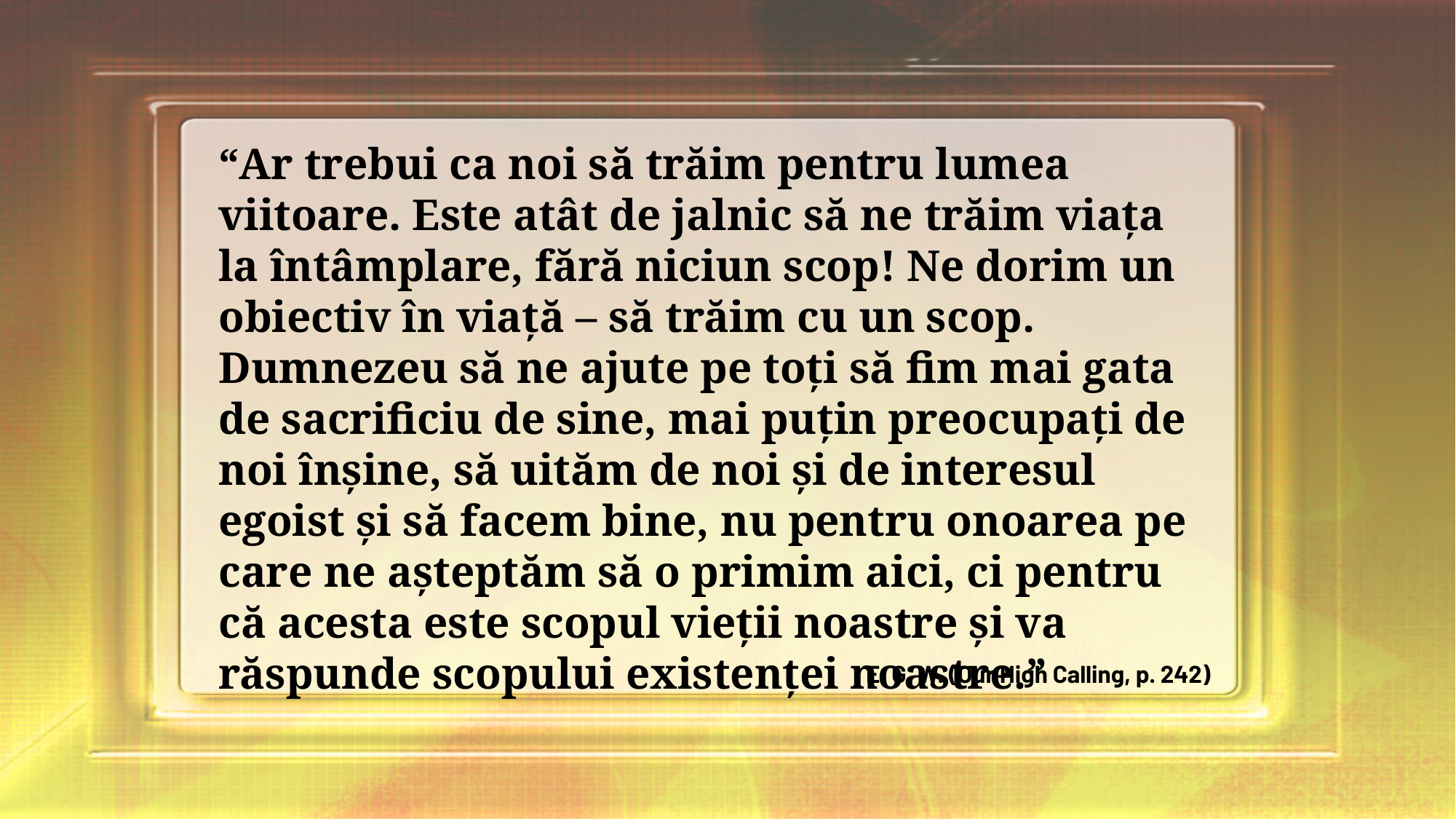

“Ar trebui ca noi să trăim pentru lumea viitoare. Este atât de jalnic să ne trăim viața la întâmplare, fără niciun scop! Ne dorim un obiectiv în viață – să trăim cu un scop. Dumnezeu să ne ajute pe toți să fim mai gata de sacrificiu de sine, mai puțin preocupați de noi înșine, să uităm de noi și de interesul egoist și să facem bine, nu pentru onoarea pe care ne așteptăm să o primim aici, ci pentru că acesta este scopul vieții noastre și va răspunde scopului existenței noastre.”
E. G. W. (Our High Calling, p. 242)